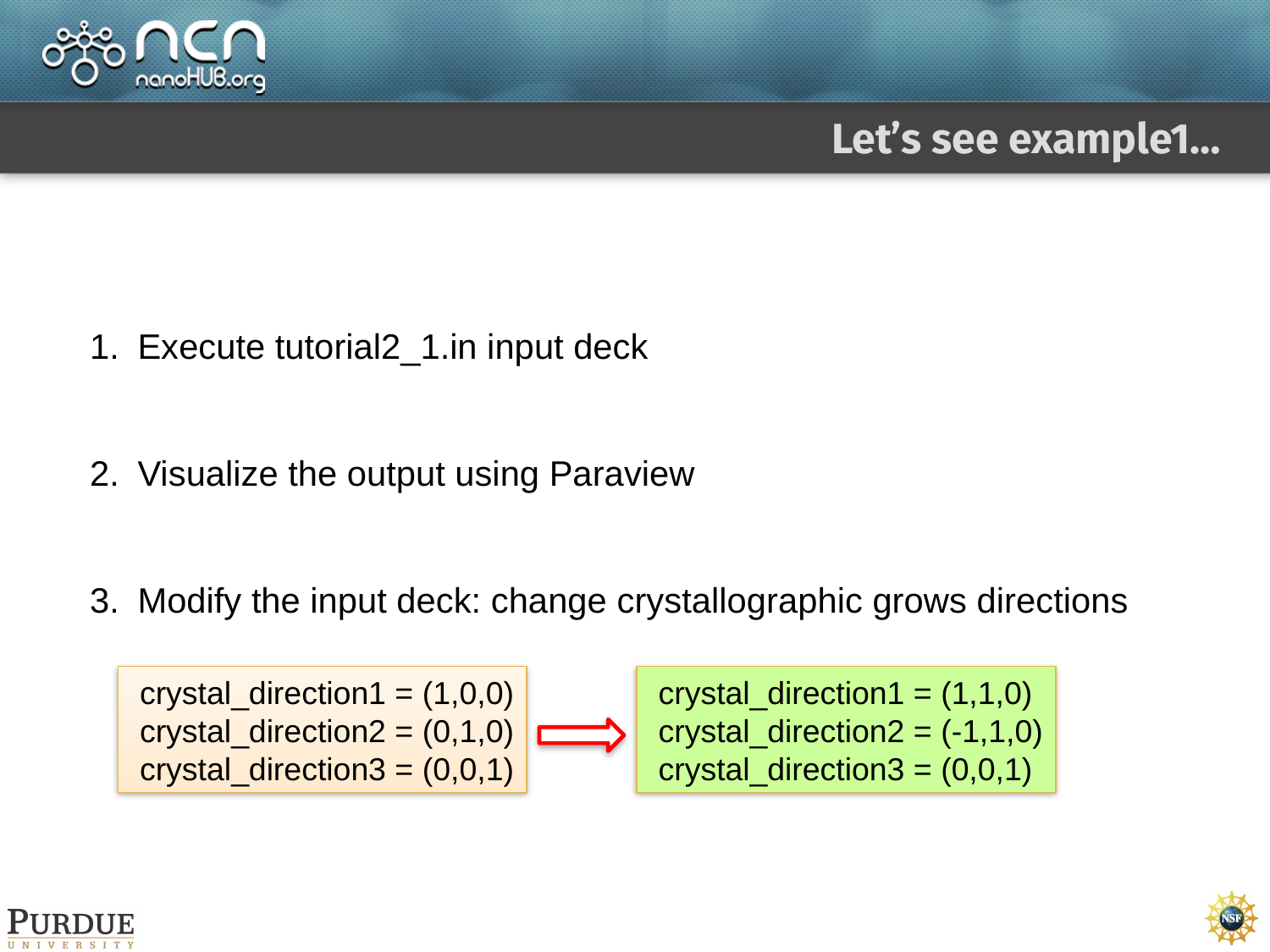

# Let’s see example1…

Execute tutorial2_1.in input deck

Visualize the output using Paraview

Modify the input deck: change crystallographic grows directions
 crystal_direction1 = (1,0,0)
 crystal_direction2 = (0,1,0)
 crystal_direction3 = (0,0,1)
 crystal_direction1 = (1,1,0)
 crystal_direction2 = (-1,1,0)
 crystal_direction3 = (0,0,1)